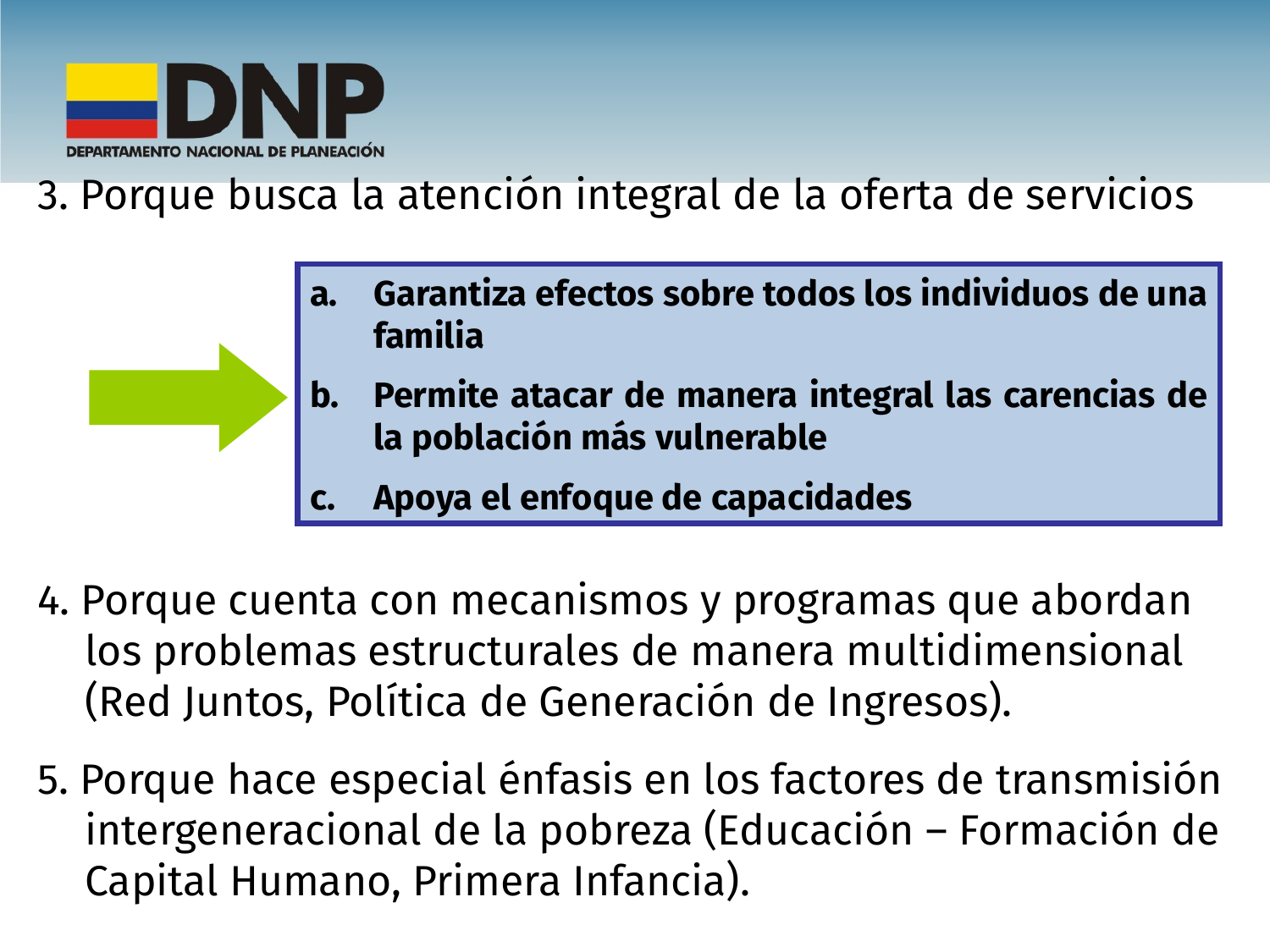

3. Porque busca la atención integral de la oferta de servicios
Garantiza efectos sobre todos los individuos de una familia
Permite atacar de manera integral las carencias de la población más vulnerable
Apoya el enfoque de capacidades

4. Porque cuenta con mecanismos y programas que abordan los problemas estructurales de manera multidimensional (Red Juntos, Política de Generación de Ingresos).
5. Porque hace especial énfasis en los factores de transmisión intergeneracional de la pobreza (Educación – Formación de Capital Humano, Primera Infancia).